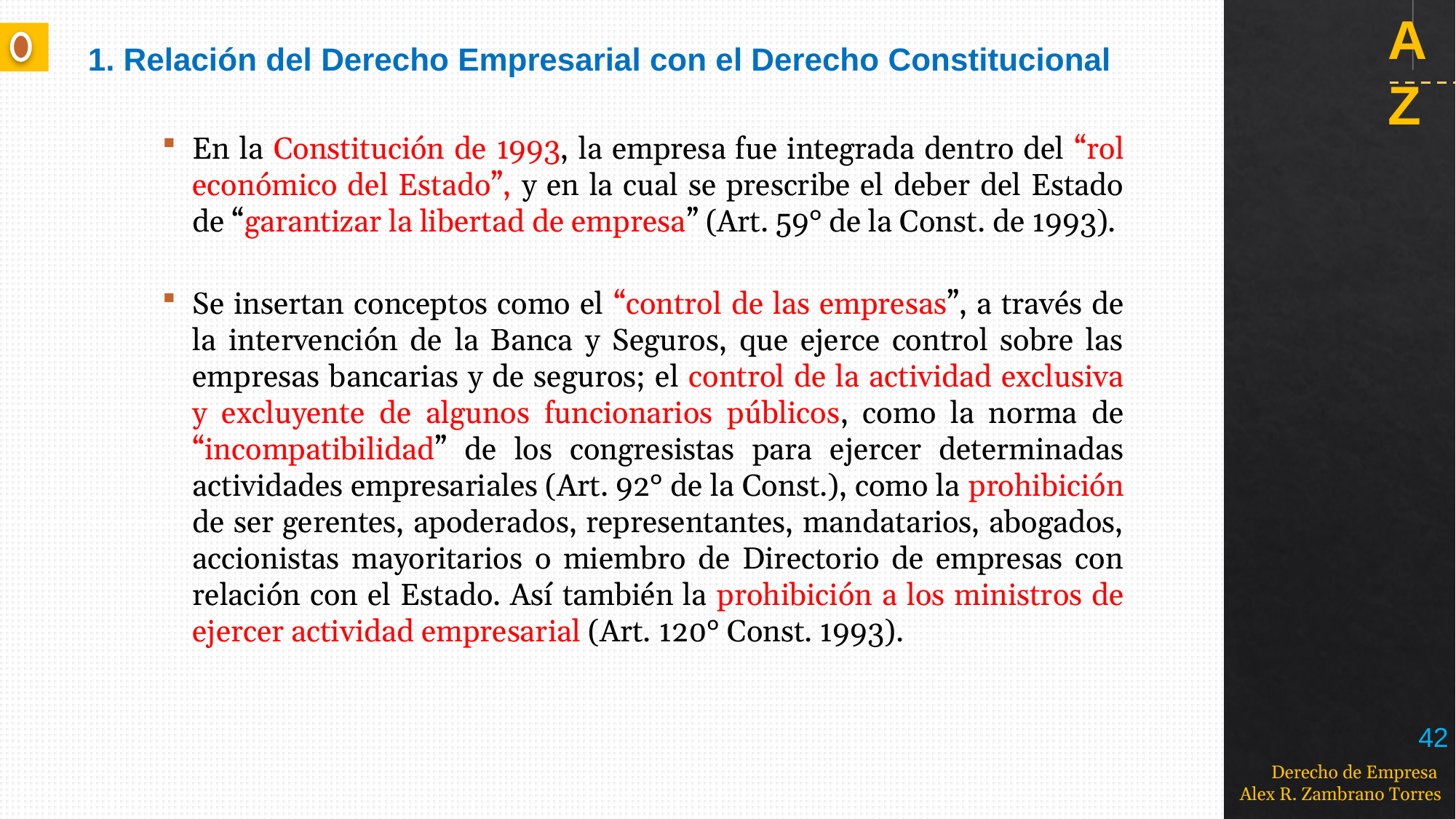

# 1. Relación del Derecho Empresarial con el Derecho Constitucional

En la Constitución de 1993, la empresa fue integrada dentro del “rol económico del Estado”, y en la cual se prescribe el deber del Estado de “garantizar la libertad de empresa” (Art. 59° de la Const. de 1993).

Se insertan conceptos como el “control de las empresas”, a través de la intervención de la Banca y Seguros, que ejerce control sobre las empresas bancarias y de seguros; el control de la actividad exclusiva y excluyente de algunos funcionarios públicos, como la norma de “incompatibilidad” de los congresistas para ejercer determinadas actividades empresariales (Art. 92° de la Const.), como la prohibición de ser gerentes, apoderados, representantes, mandatarios, abogados, accionistas mayoritarios o miembro de Directorio de empresas con relación con el Estado. Así también la prohibición a los ministros de ejercer actividad empresarial (Art. 120° Const. 1993).
42